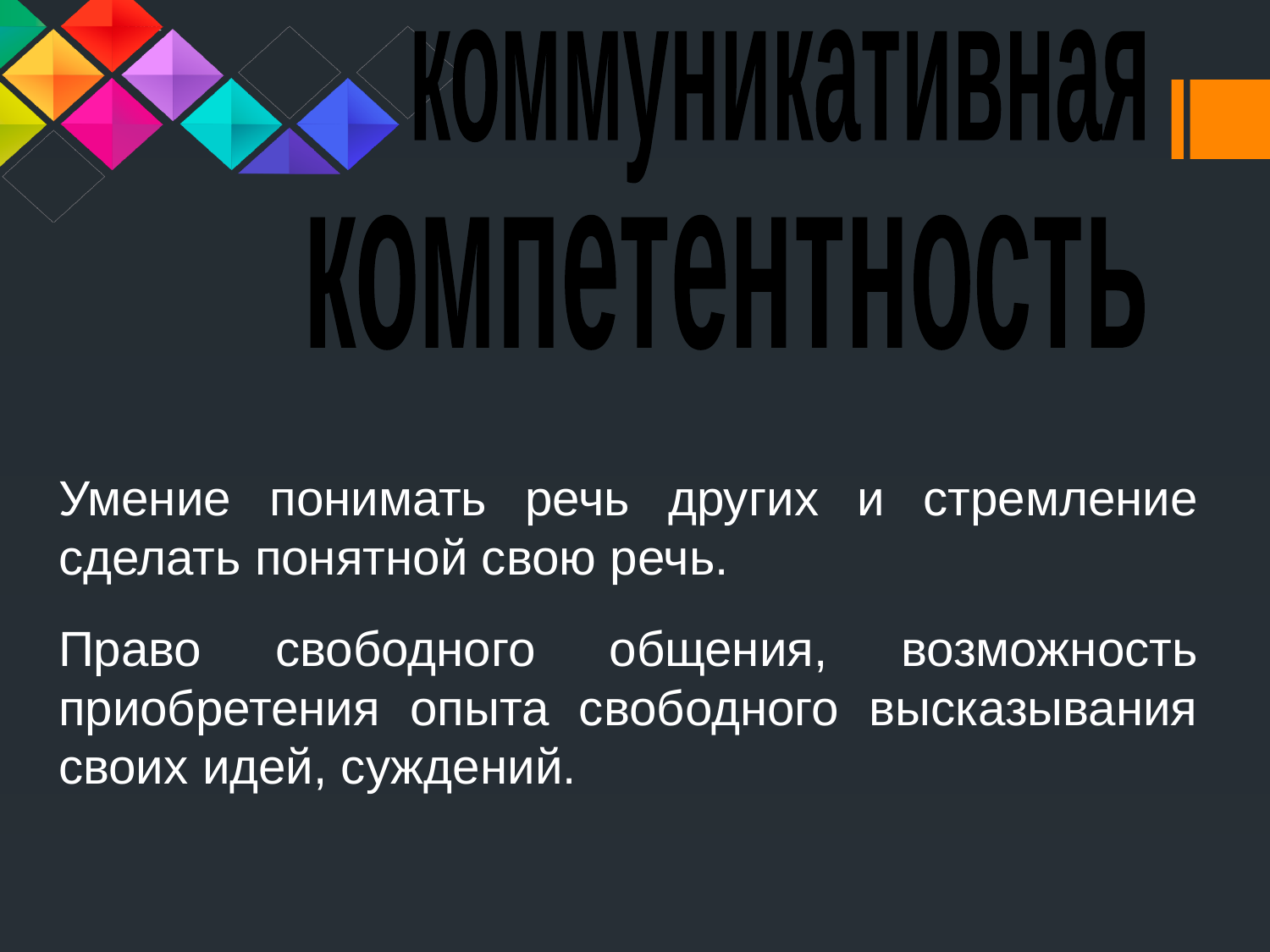

коммуникативная
  компетентность
Умение понимать речь других и стремление сделать понятной свою речь.
Право свободного общения, возможность приобретения опыта свободного высказывания своих идей, суждений.